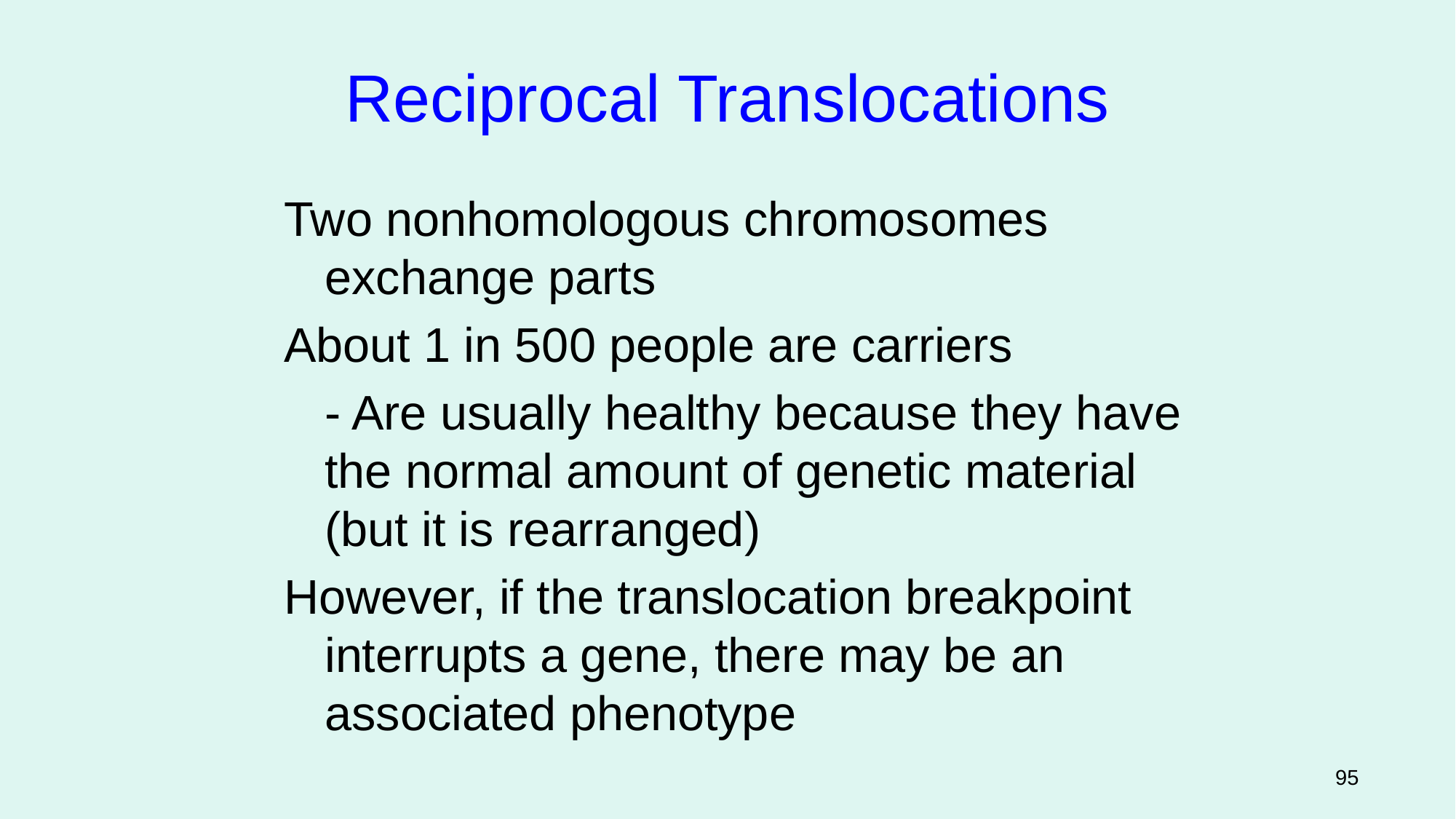

Reciprocal Translocations
Two nonhomologous chromosomes exchange parts
About 1 in 500 people are carriers
	- Are usually healthy because they have the normal amount of genetic material (but it is rearranged)
However, if the translocation breakpoint interrupts a gene, there may be an associated phenotype